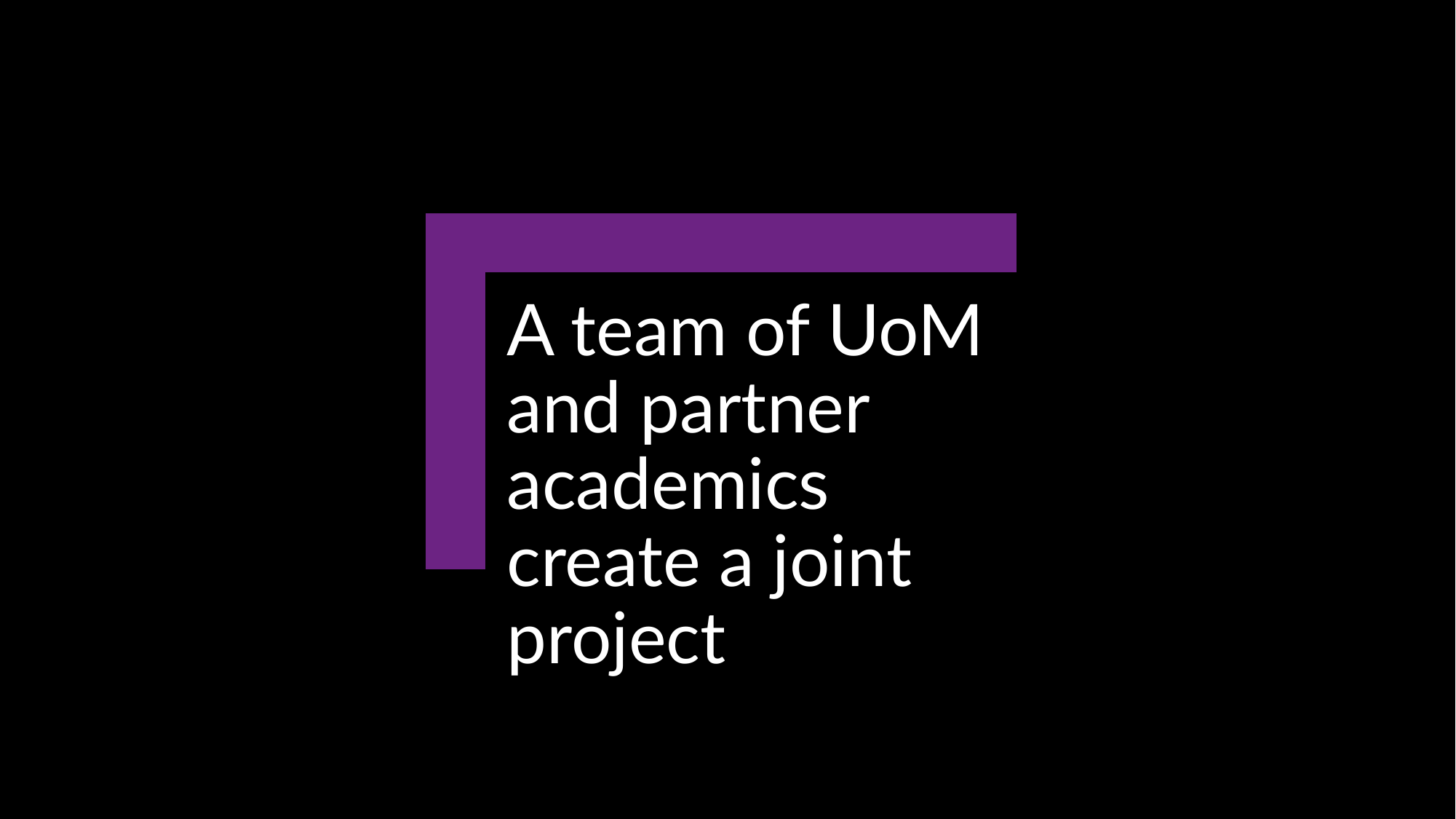

A team of UoM and partner academics create a joint project